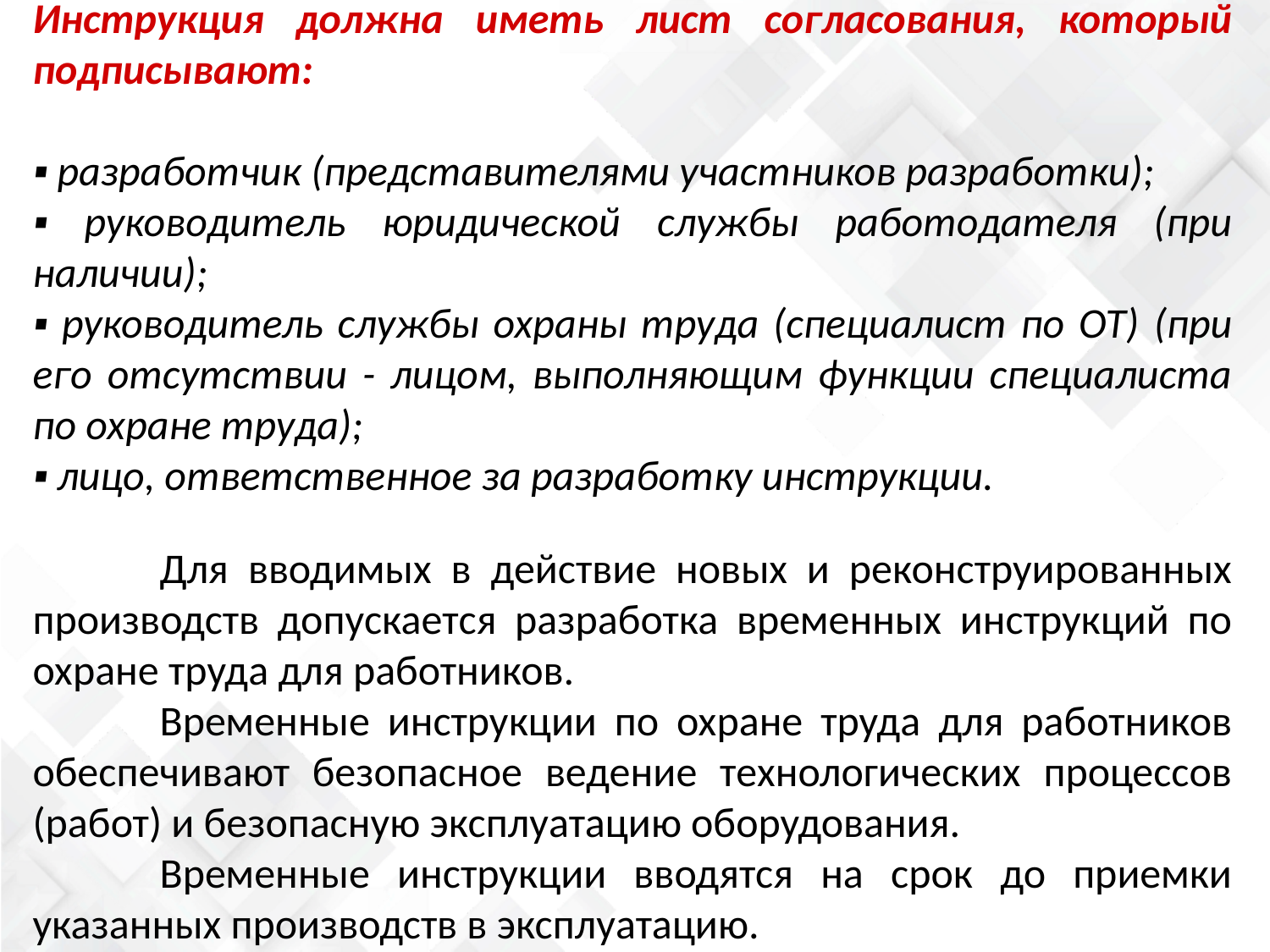

Инструкция должна иметь лист согласования, который подписывают:

▪ разработчик (представителями участников разработки);
▪ руководитель юридической службы работодателя (при наличии);
▪ руководитель службы охраны труда (специалист по ОТ) (при его отсутствии - лицом, выполняющим функции специалиста по охране труда);
▪ лицо, ответственное за разработку инструкции.

	Для вводимых в действие новых и реконструированных производств допускается разработка временных инструкций по охране труда для работников.
	Временные инструкции по охране труда для работников обеспечивают безопасное ведение технологических процессов (работ) и безопасную эксплуатацию оборудования.
	Временные инструкции вводятся на срок до приемки указанных производств в эксплуатацию.